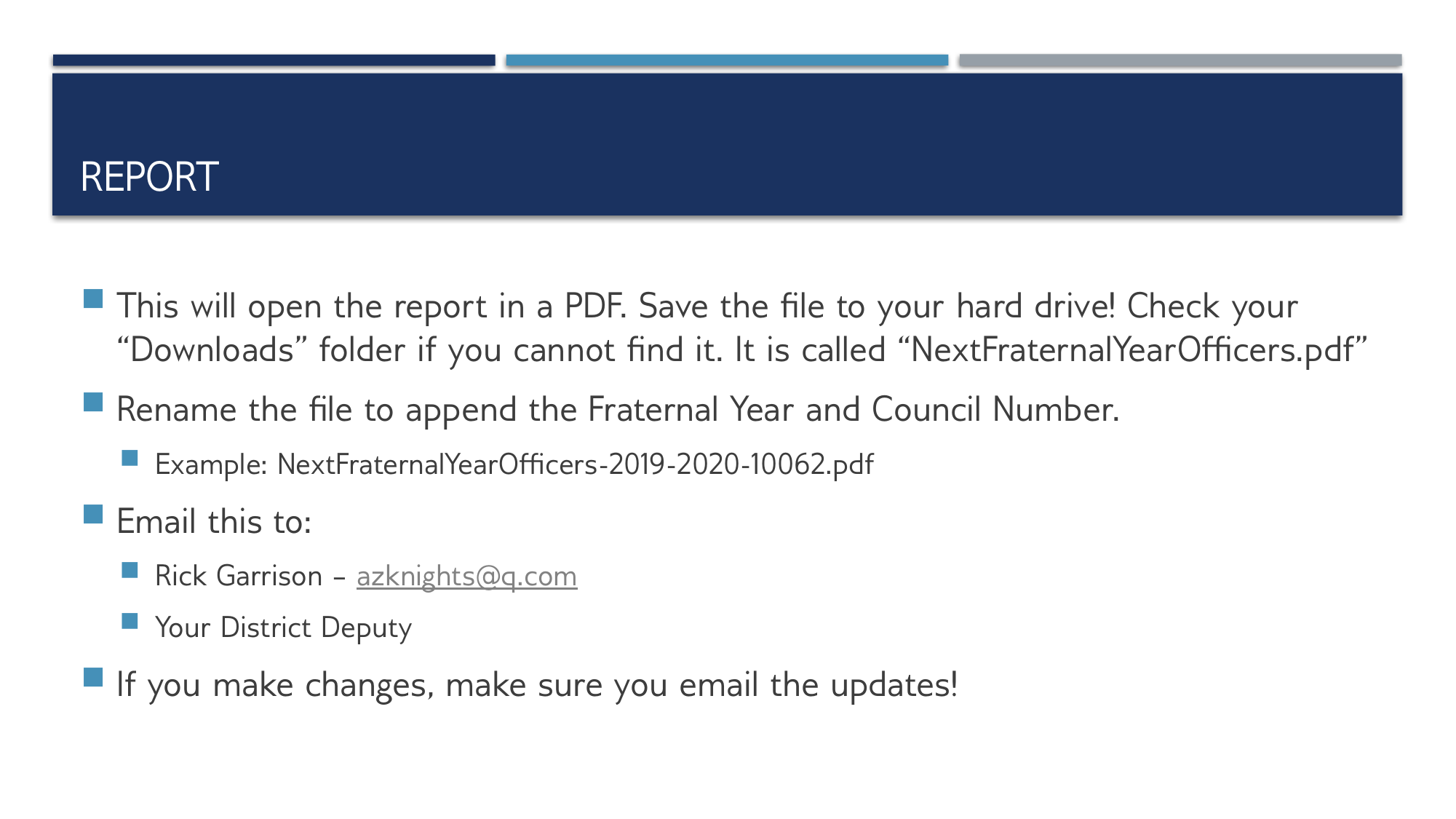

# Report
This will open the report in a PDF. Save the file to your hard drive! Check your “Downloads” folder if you cannot find it. It is called “NextFraternalYearOfficers.pdf”
Rename the file to append the Fraternal Year and Council Number.
Example: NextFraternalYearOfficers-2019-2020-10062.pdf
Email this to:
Rick Garrison – azknights@q.com
Your District Deputy
If you make changes, make sure you email the updates!